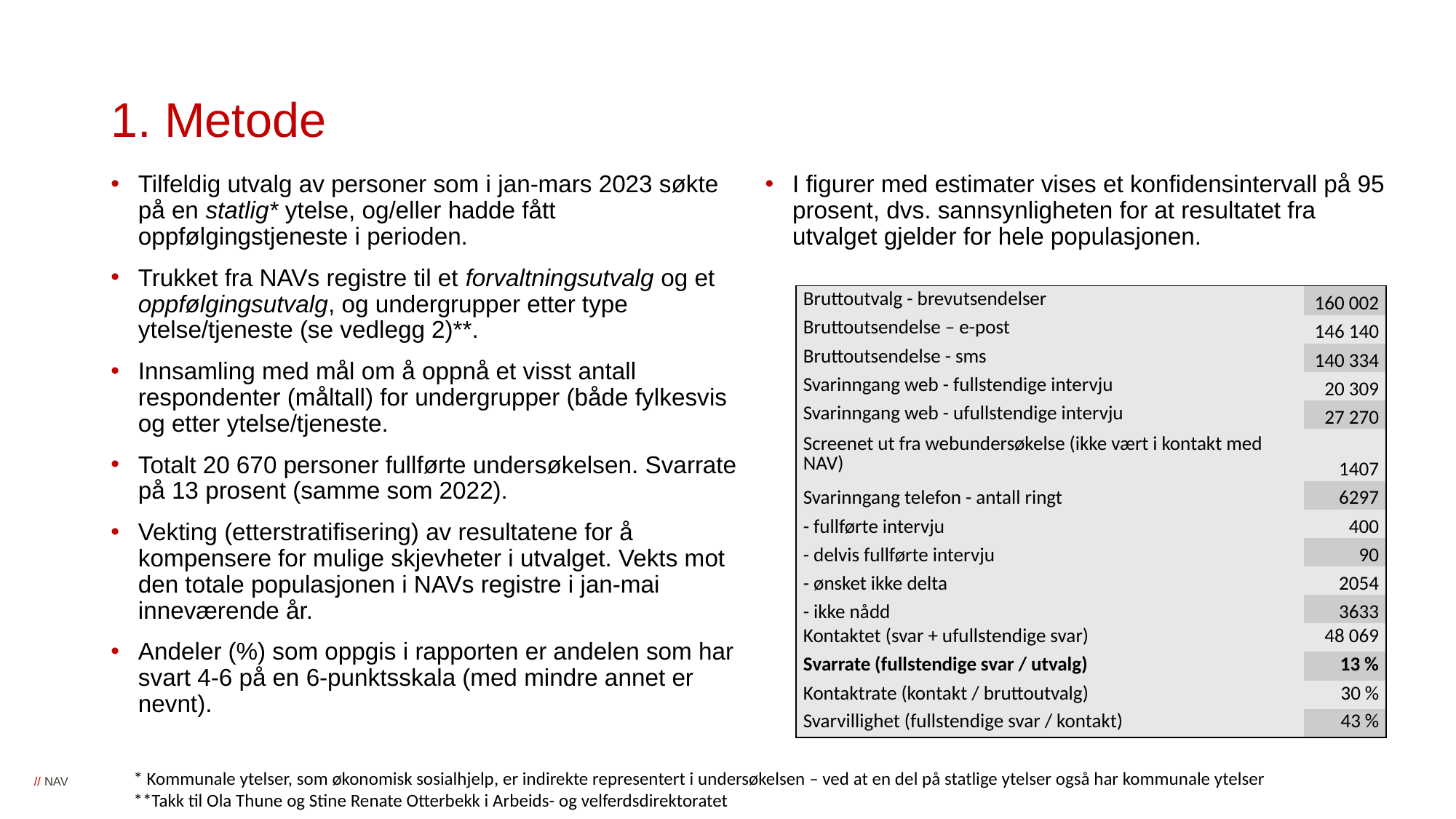

# 1. Metode
Tilfeldig utvalg av personer som i jan-mars 2023 søkte på en statlig* ytelse, og/eller hadde fått oppfølgingstjeneste i perioden.
Trukket fra NAVs registre til et forvaltningsutvalg og et oppfølgingsutvalg, og undergrupper etter type ytelse/tjeneste (se vedlegg 2)**.
Innsamling med mål om å oppnå et visst antall respondenter (måltall) for undergrupper (både fylkesvis og etter ytelse/tjeneste.
Totalt 20 670 personer fullførte undersøkelsen. Svarrate på 13 prosent (samme som 2022).
Vekting (etterstratifisering) av resultatene for å kompensere for mulige skjevheter i utvalget. Vekts mot den totale populasjonen i NAVs registre i jan-mai inneværende år.
Andeler (%) som oppgis i rapporten er andelen som har svart 4-6 på en 6-punktsskala (med mindre annet er nevnt).
I figurer med estimater vises et konfidensintervall på 95 prosent, dvs. sannsynligheten for at resultatet fra utvalget gjelder for hele populasjonen.
| Bruttoutvalg - brevutsendelser | 160 002 |
| --- | --- |
| Bruttoutsendelse – e-post | 146 140 |
| Bruttoutsendelse - sms | 140 334 |
| Svarinngang web - fullstendige intervju | 20 309 |
| Svarinngang web - ufullstendige intervju | 27 270 |
| Screenet ut fra webundersøkelse (ikke vært i kontakt med NAV) | 1407 |
| Svarinngang telefon - antall ringt | 6297 |
| - fullførte intervju | 400 |
| - delvis fullførte intervju | 90 |
| - ønsket ikke delta | 2054 |
| - ikke nådd | 3633 |
| Kontaktet (svar + ufullstendige svar) | 48 069 |
| Svarrate (fullstendige svar / utvalg) | 13 % |
| Kontaktrate (kontakt / bruttoutvalg) | 30 % |
| Svarvillighet (fullstendige svar / kontakt) | 43 % |
* Kommunale ytelser, som økonomisk sosialhjelp, er indirekte representert i undersøkelsen – ved at en del på statlige ytelser også har kommunale ytelser
**Takk til Ola Thune og Stine Renate Otterbekk i Arbeids- og velferdsdirektoratet